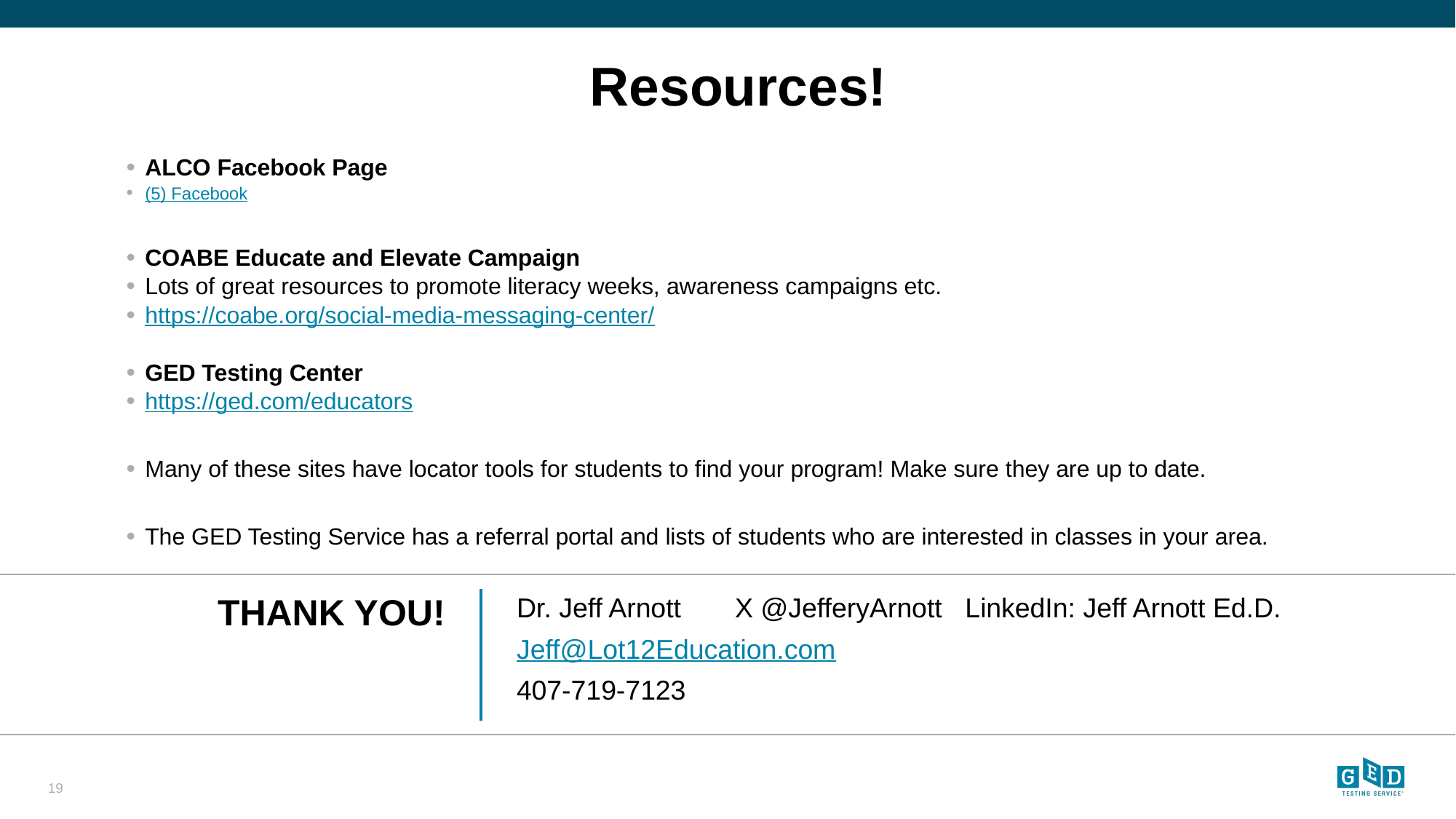

# Resources!
ALCO Facebook Page
(5) Facebook

COABE Educate and Elevate Campaign
Lots of great resources to promote literacy weeks, awareness campaigns etc.
https://coabe.org/social-media-messaging-center/

GED Testing Center
https://ged.com/educators

Many of these sites have locator tools for students to find your program! Make sure they are up to date.

The GED Testing Service has a referral portal and lists of students who are interested in classes in your area.

THANK YOU!
Dr. Jeff Arnott	X @JefferyArnott   LinkedIn: Jeff Arnott Ed.D.
Jeff@Lot12Education.com
407-719-7123

19